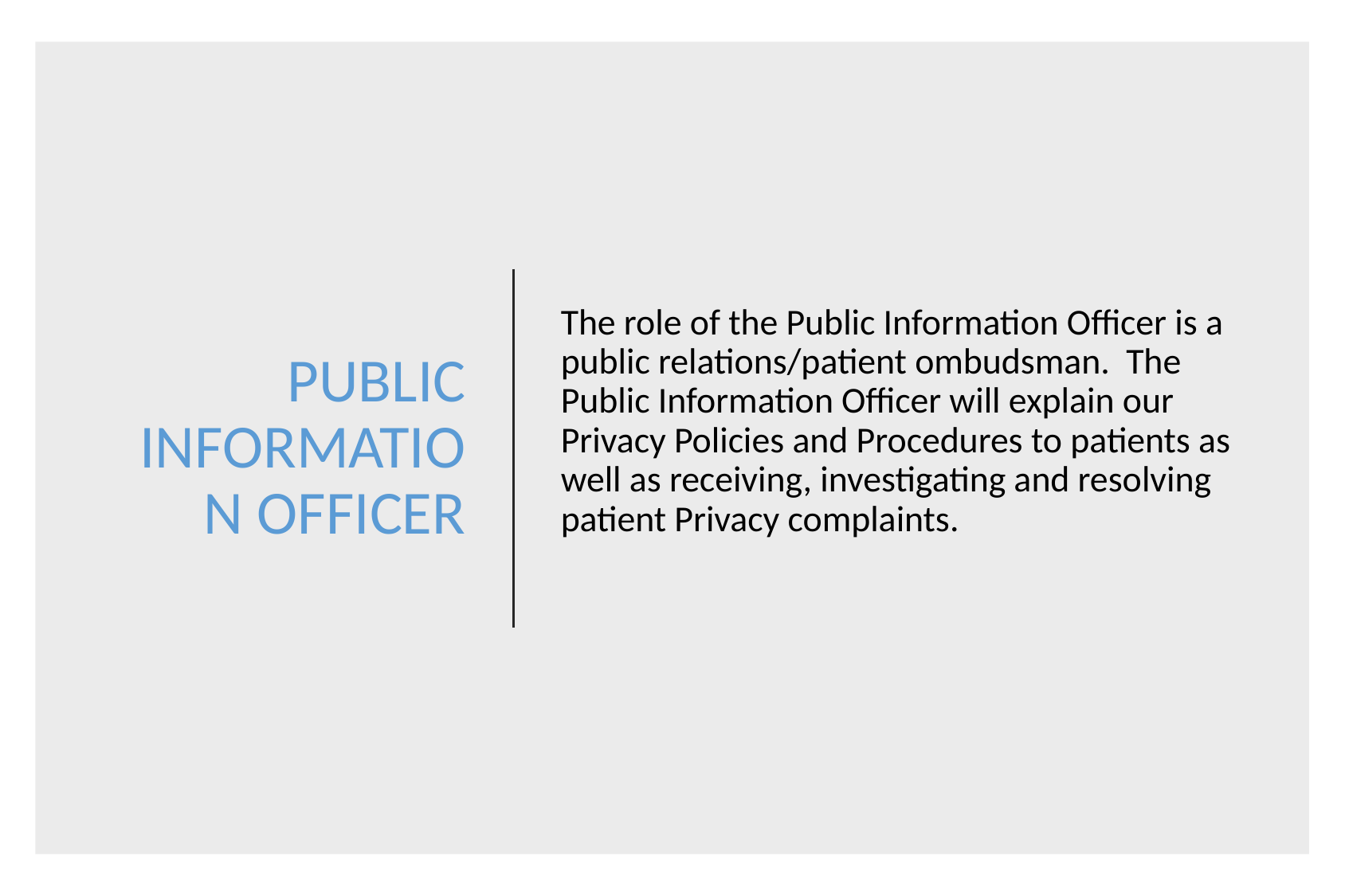

# PUBLIC INFORMATION OFFICER
The role of the Public Information Officer is a public relations/patient ombudsman.  The Public Information Officer will explain our Privacy Policies and Procedures to patients as well as receiving, investigating and resolving patient Privacy complaints.